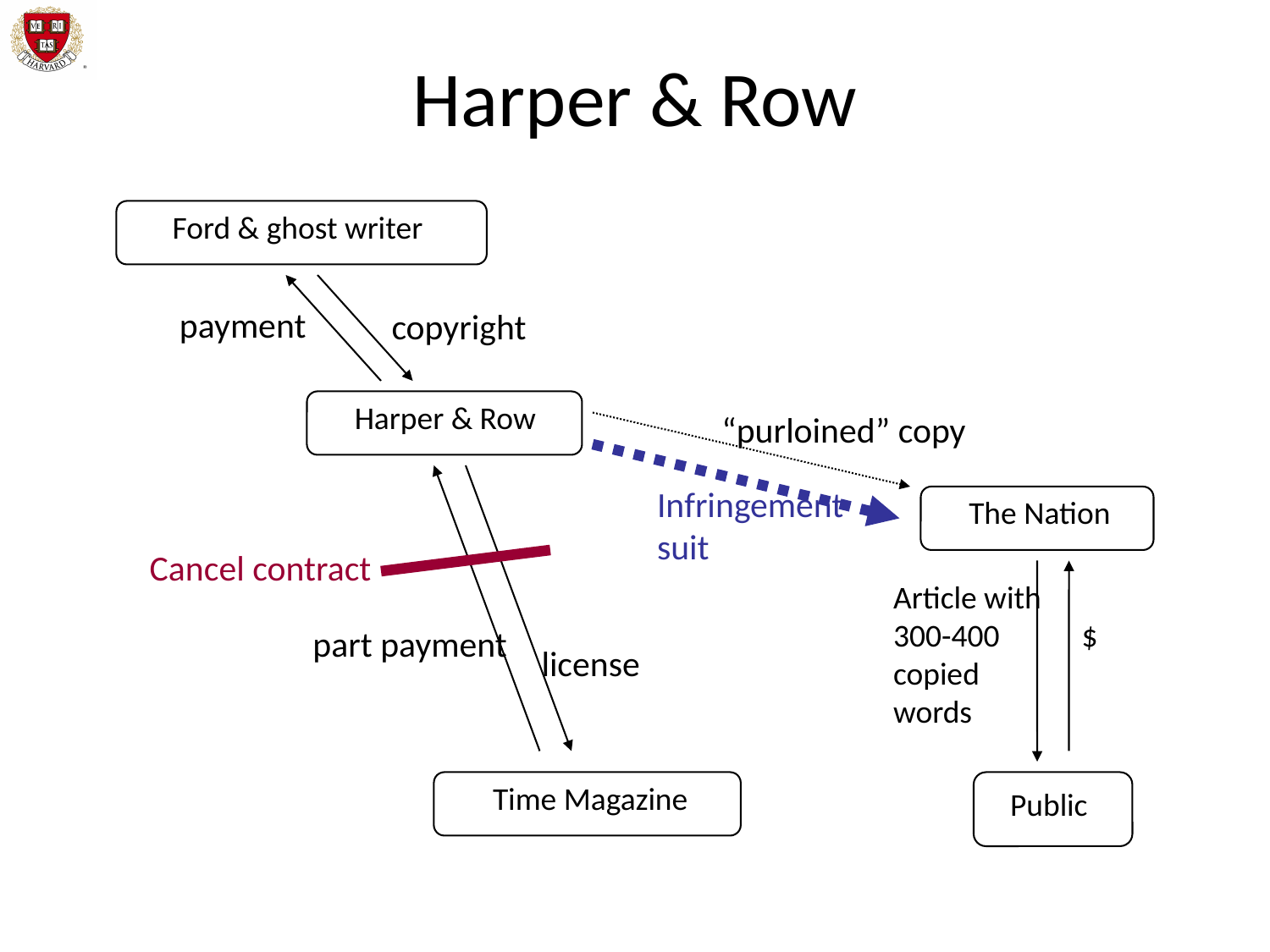

# Harper & Row
Ford & ghost writer

payment
copyright
Harper & Row

“purloined” copy

Infringement
suit

The Nation
Cancel contract

Article with
300-400
copied
words
$
part payment
license

Time Magazine

Public